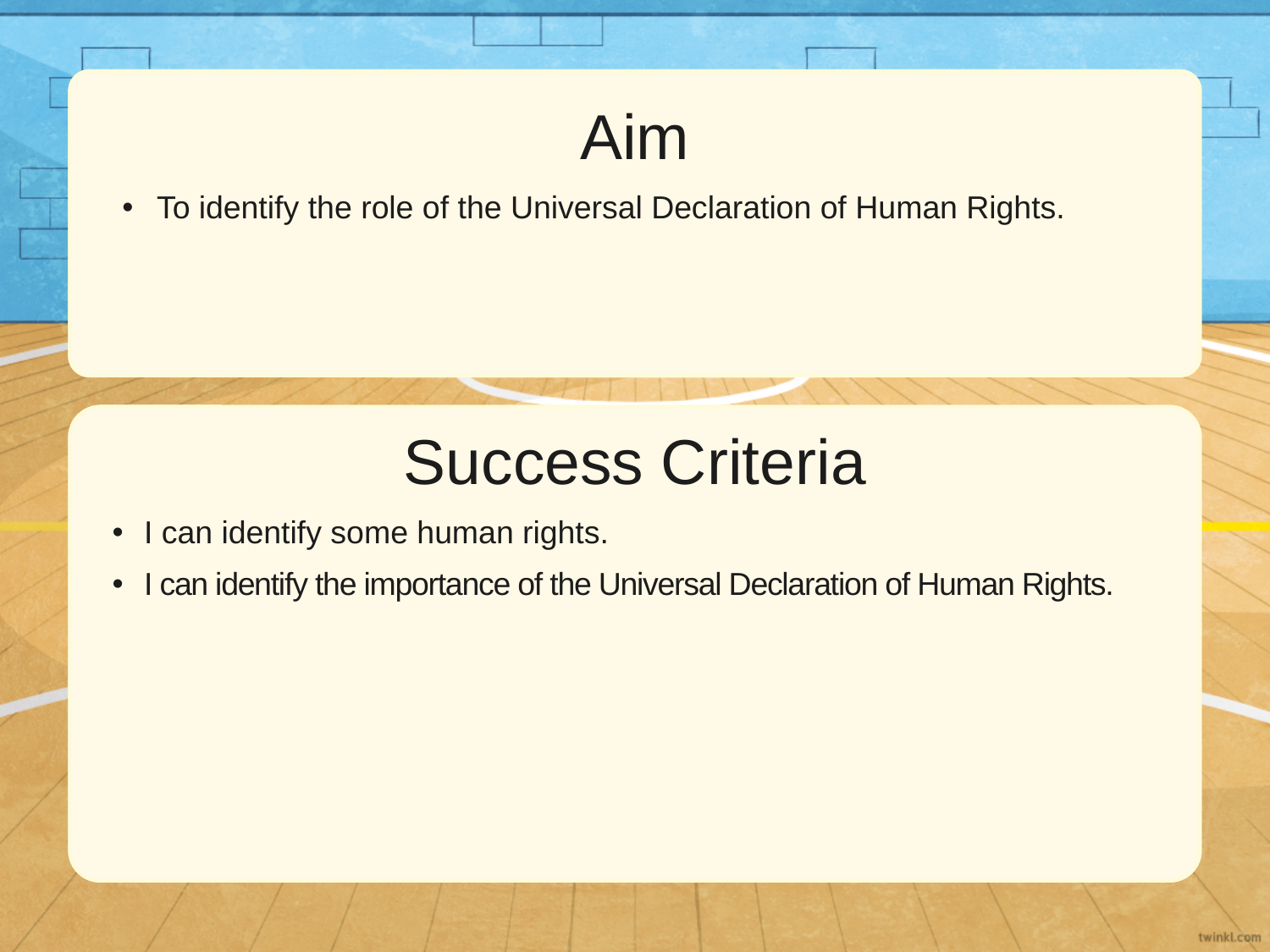

Aim
To identify the role of the Universal Declaration of Human Rights.

Success Criteria
I can identify some human rights.
I can identify the importance of the Universal Declaration of Human Rights.